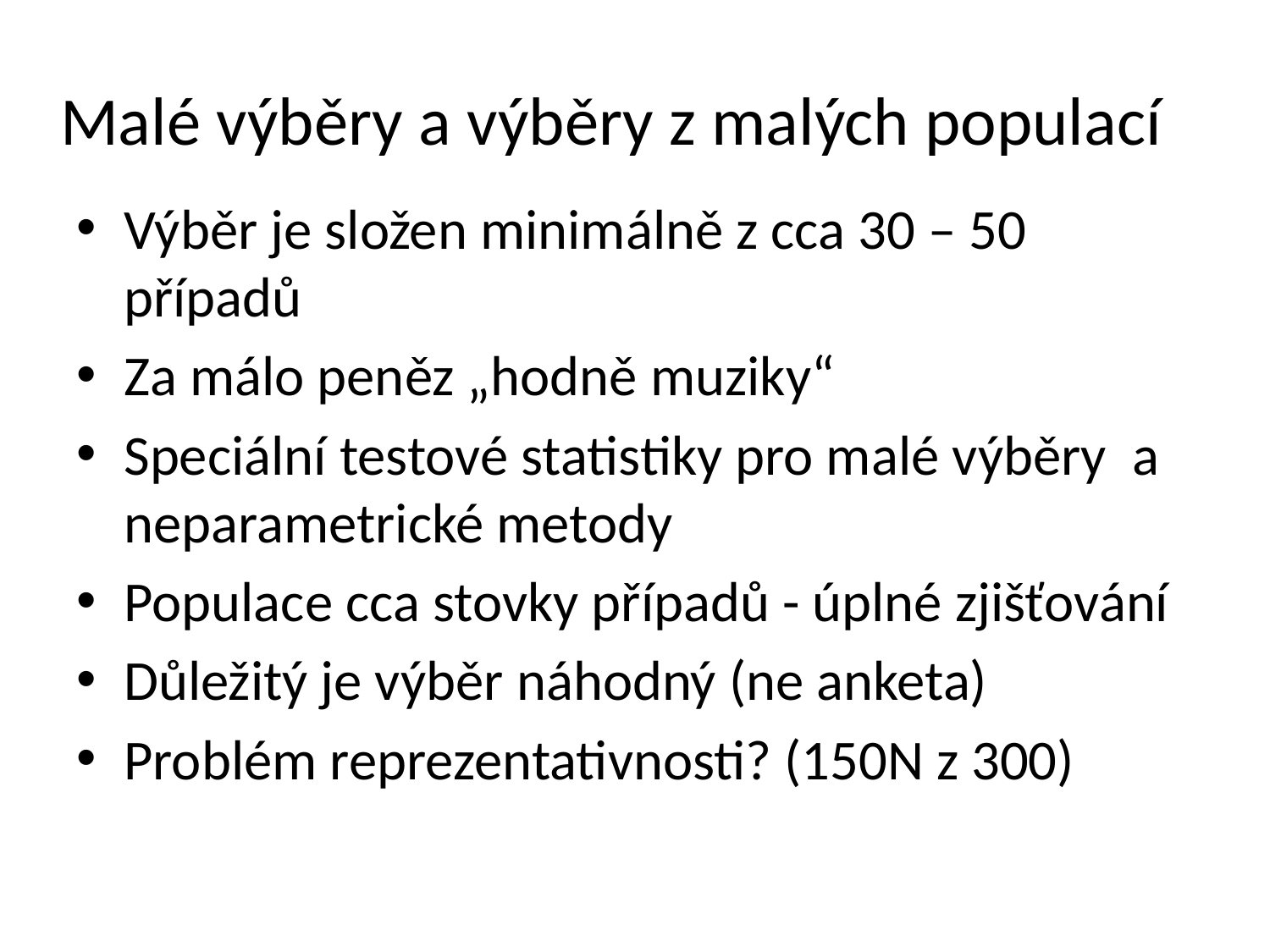

# Malé výběry a výběry z malých populací
Výběr je složen minimálně z cca 30 – 50 případů
Za málo peněz „hodně muziky“
Speciální testové statistiky pro malé výběry  a neparametrické metody
Populace cca stovky případů - úplné zjišťování
Důležitý je výběr náhodný (ne anketa)
Problém reprezentativnosti? (150N z 300)